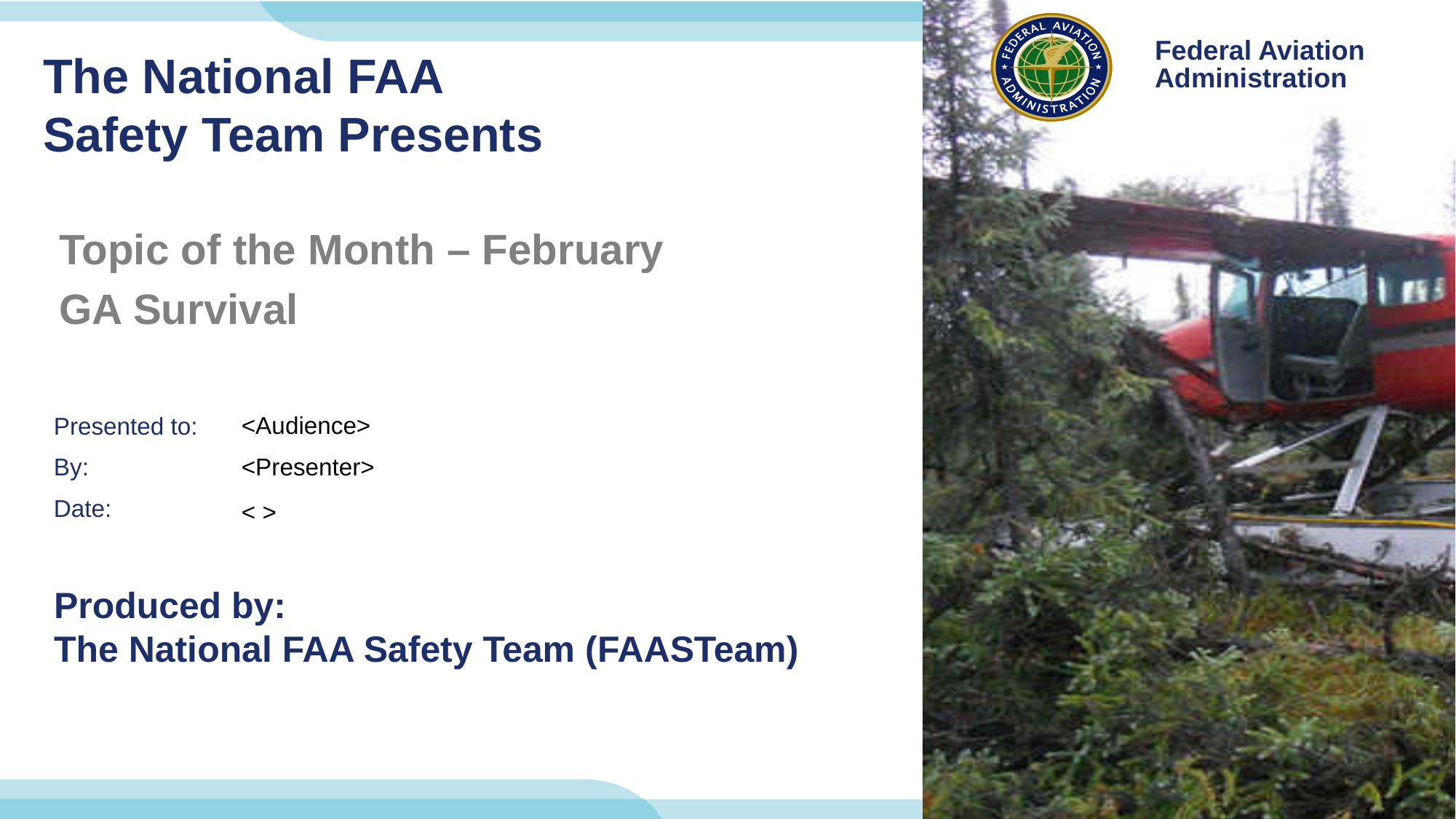

# The National FAA Safety Team Presents
Topic of the Month – February
GA Survival
<Audience>
<Presenter>
< >